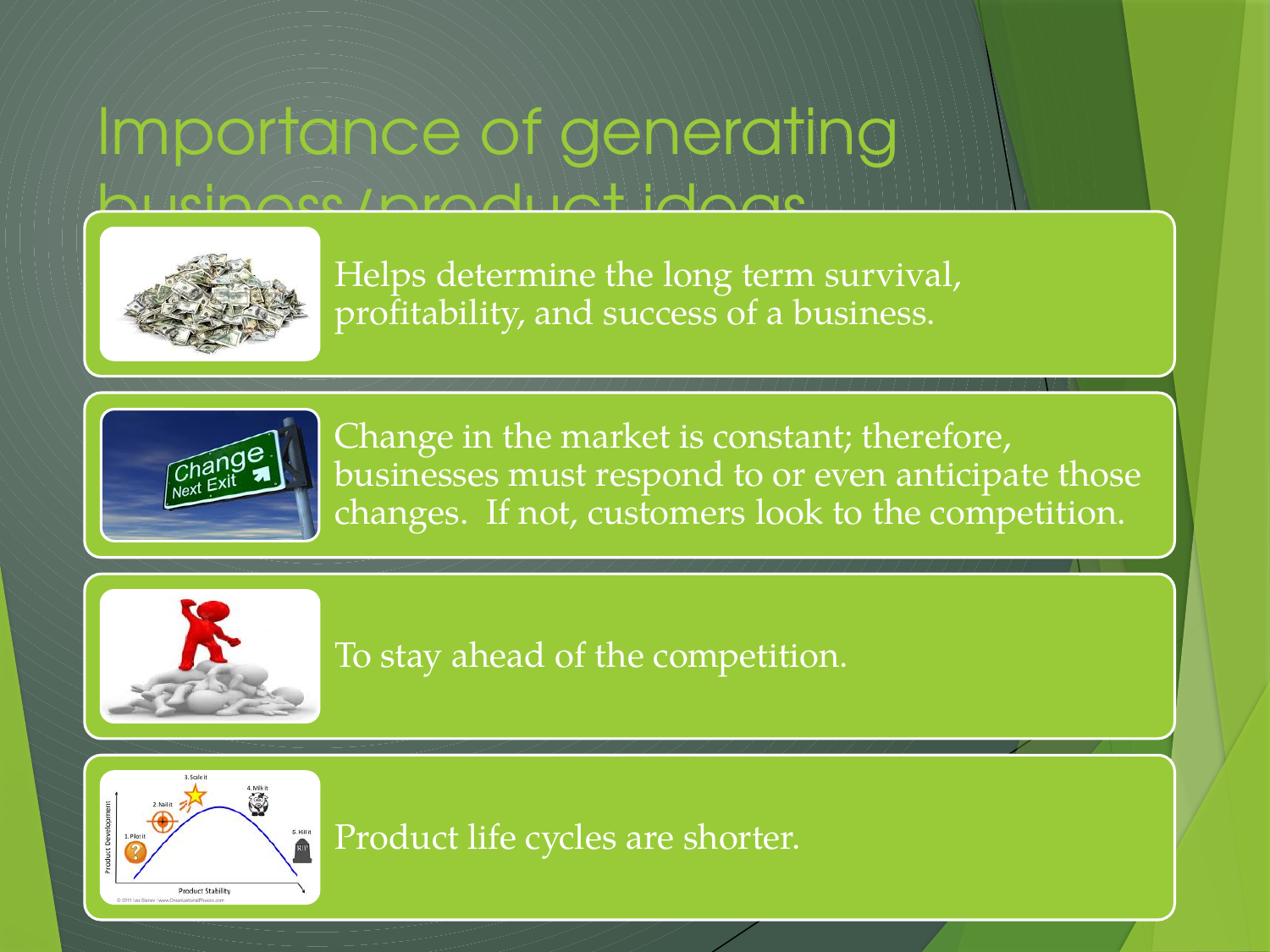

# Importance of generating business/product ideas
Helps determine the long term survival, profitability, and success of a business.
Change in the market is constant; therefore, businesses must respond to or even anticipate those changes.  If not, customers look to the competition.
To stay ahead of the competition.
Product life cycles are shorter.